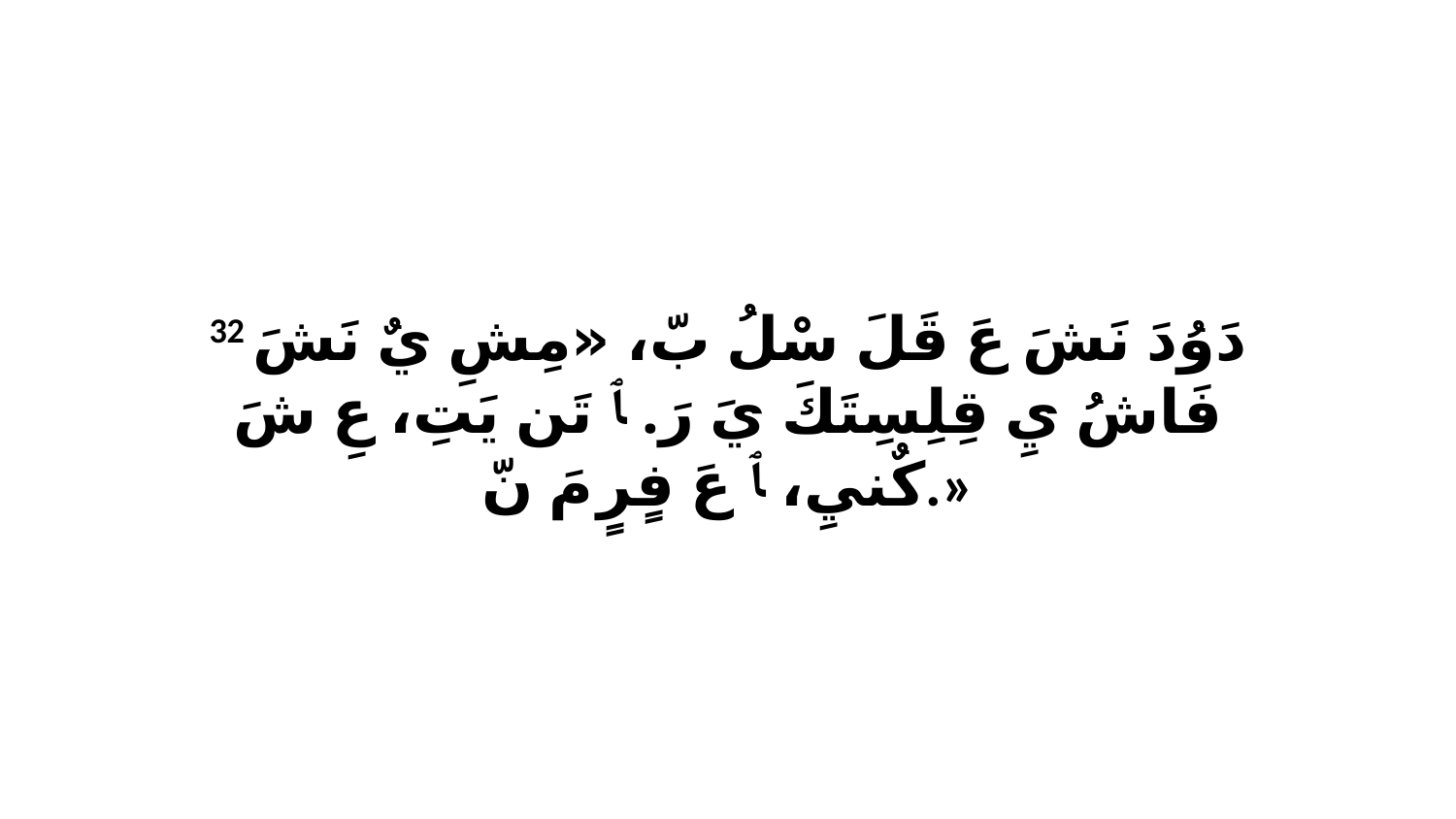

32 دَوُدَ نَشَ عَ قَلَ سْلُ بّ، «مِشِ يٌ نَشَ فَاشُ يِ قِلِسِتَكَ يَ رَ. ﭑ تَن يَتِ، عِ شَ كٌنيِ، ﭑ عَ فٍرٍ مَ نّ.»